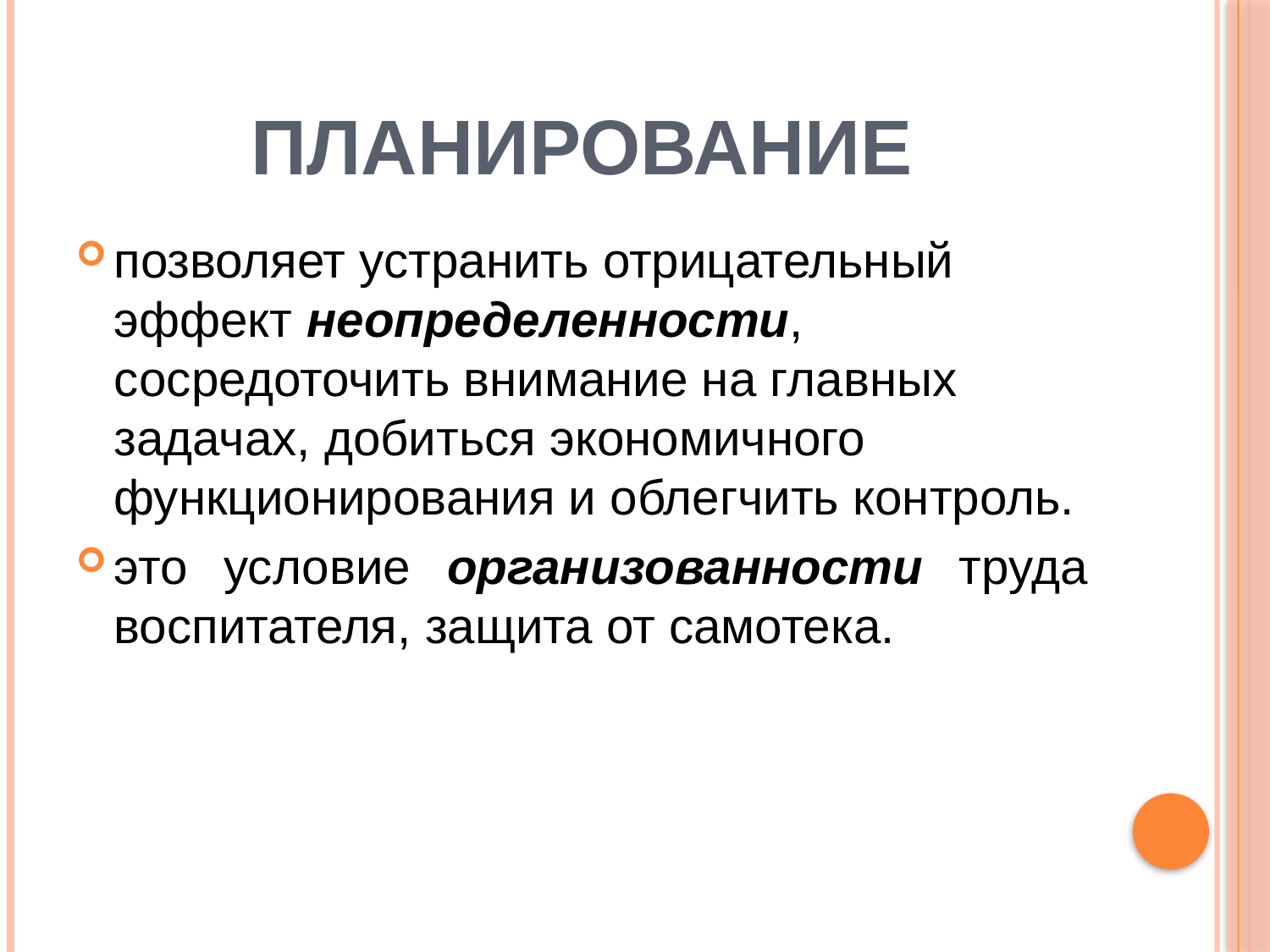

# ПЛАНИРОВАНИЕ
позволяет устранить отрицательный эффект неопределенности, сосредоточить внимание на главных задачах, добиться экономичного функционирования и облегчить контроль.
это условие организованности труда воспитателя, защита от самотека.